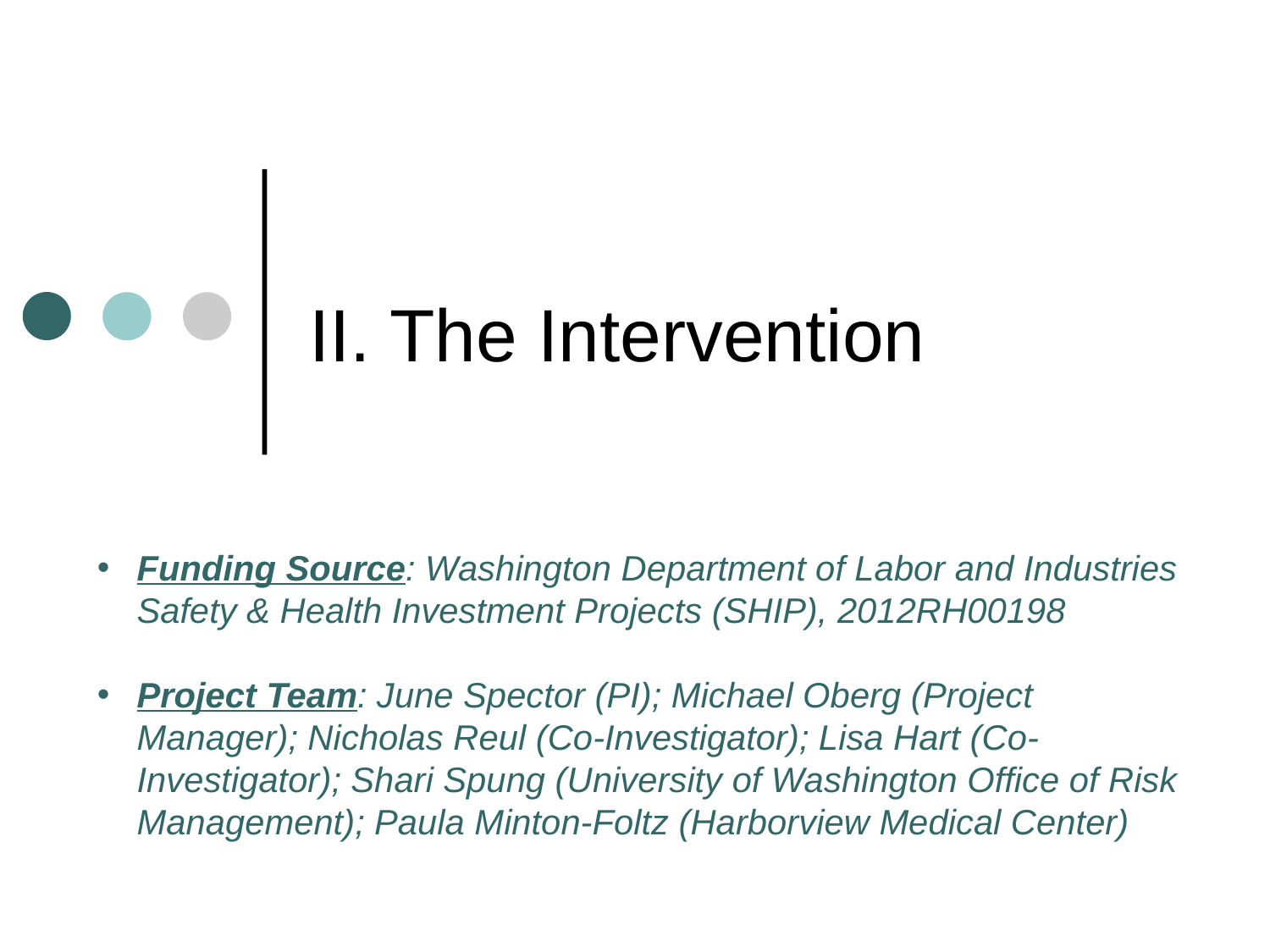

# II. The Intervention
Funding Source: Washington Department of Labor and Industries Safety & Health Investment Projects (SHIP), 2012RH00198

Project Team: June Spector (PI); Michael Oberg (Project Manager); Nicholas Reul (Co-Investigator); Lisa Hart (Co-Investigator); Shari Spung (University of Washington Office of Risk Management); Paula Minton-Foltz (Harborview Medical Center)